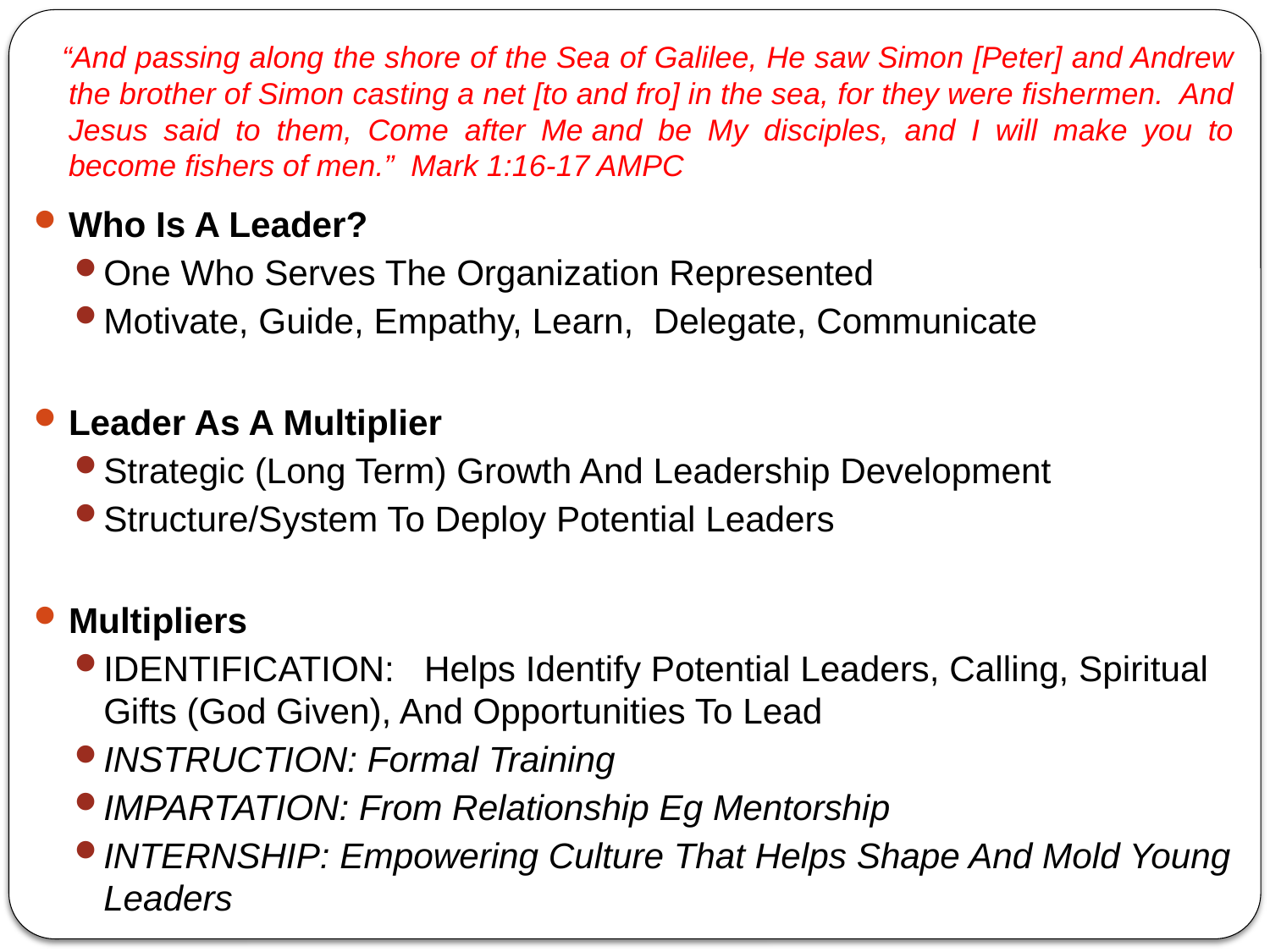

“And passing along the shore of the Sea of Galilee, He saw Simon [Peter] and Andrew the brother of Simon casting a net [to and fro] in the sea, for they were fishermen.  And Jesus said to them, Come after Me and be My disciples, and I will make you to become fishers of men.”  Mark 1:16-17 AMPC

Who Is A Leader?
One Who Serves The Organization Represented
Motivate, Guide, Empathy, Learn,  Delegate, Communicate

Leader As A Multiplier
Strategic (Long Term) Growth And Leadership Development
Structure/System To Deploy Potential Leaders

Multipliers
IDENTIFICATION:   Helps Identify Potential Leaders, Calling, Spiritual Gifts (God Given), And Opportunities To Lead
INSTRUCTION: Formal Training
IMPARTATION: From Relationship Eg Mentorship
INTERNSHIP: Empowering Culture That Helps Shape And Mold Young Leaders